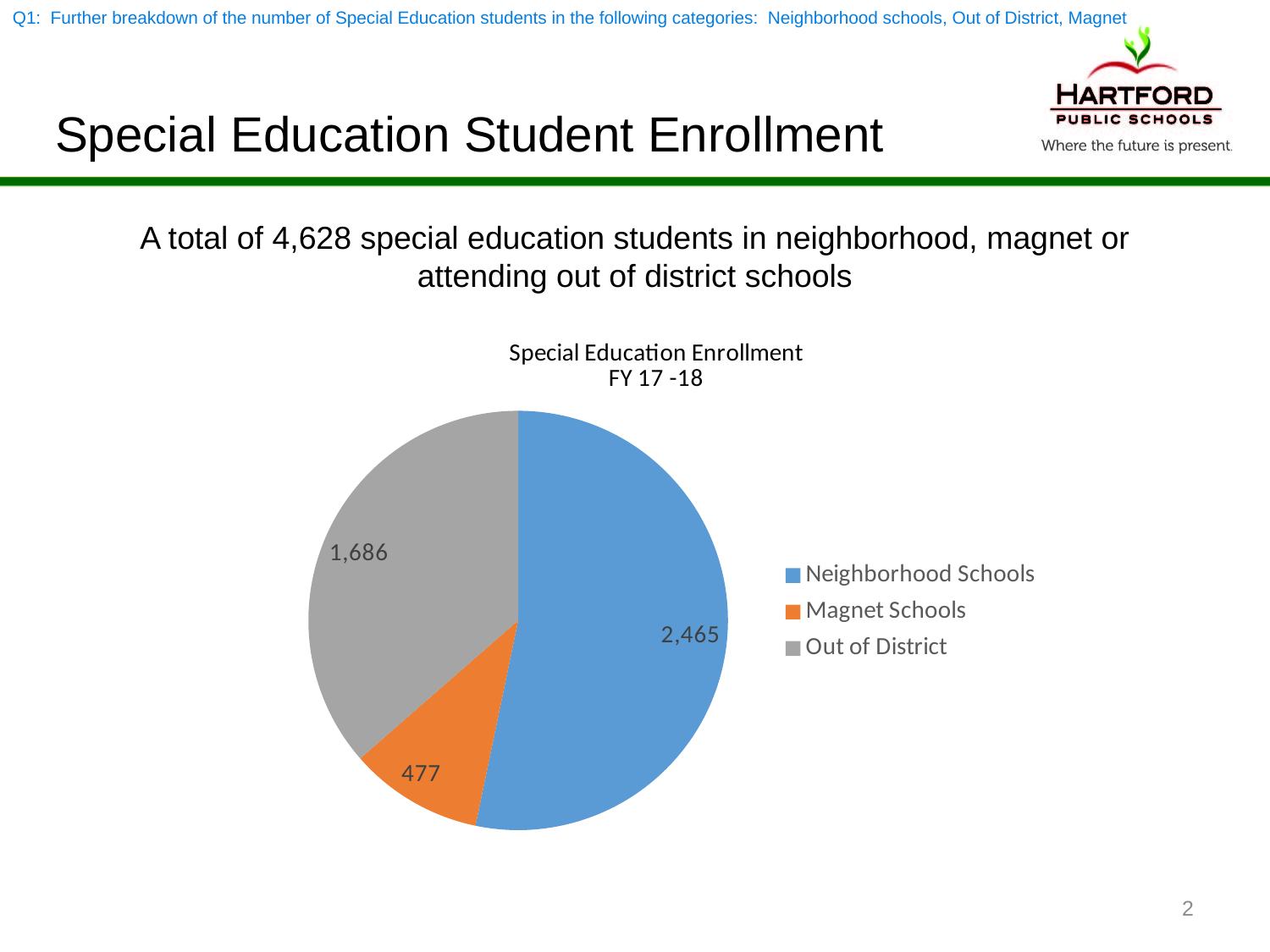

Q1:  Further breakdown of the number of Special Education students in the following categories:  Neighborhood schools, Out of District, Magnet
# Special Education Student Enrollment
A total of 4,628 special education students in neighborhood, magnet or attending out of district schools

### Chart: Special Education Enrollment
FY 17 -18

| Category | 2017-18 |
|---|---|
| Neighborhood Schools | 2465.0 |
| Magnet Schools | 477.0 |
| Out of District | 1686.0 |
2